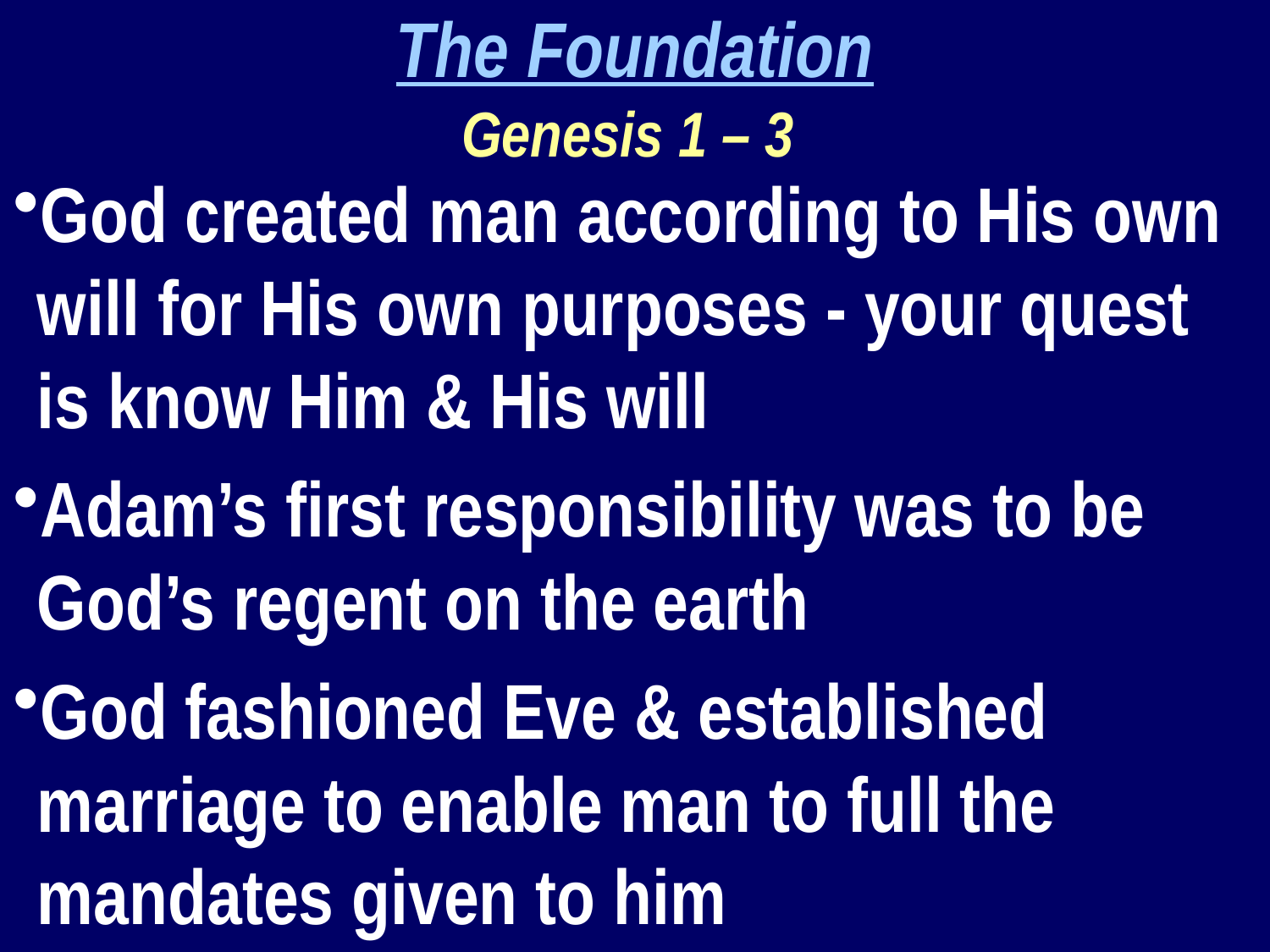

The Foundation
Genesis 1 – 3
God created man according to His own will for His own purposes - your quest is know Him & His will
Adam’s first responsibility was to be God’s regent on the earth
God fashioned Eve & established marriage to enable man to full the mandates given to him